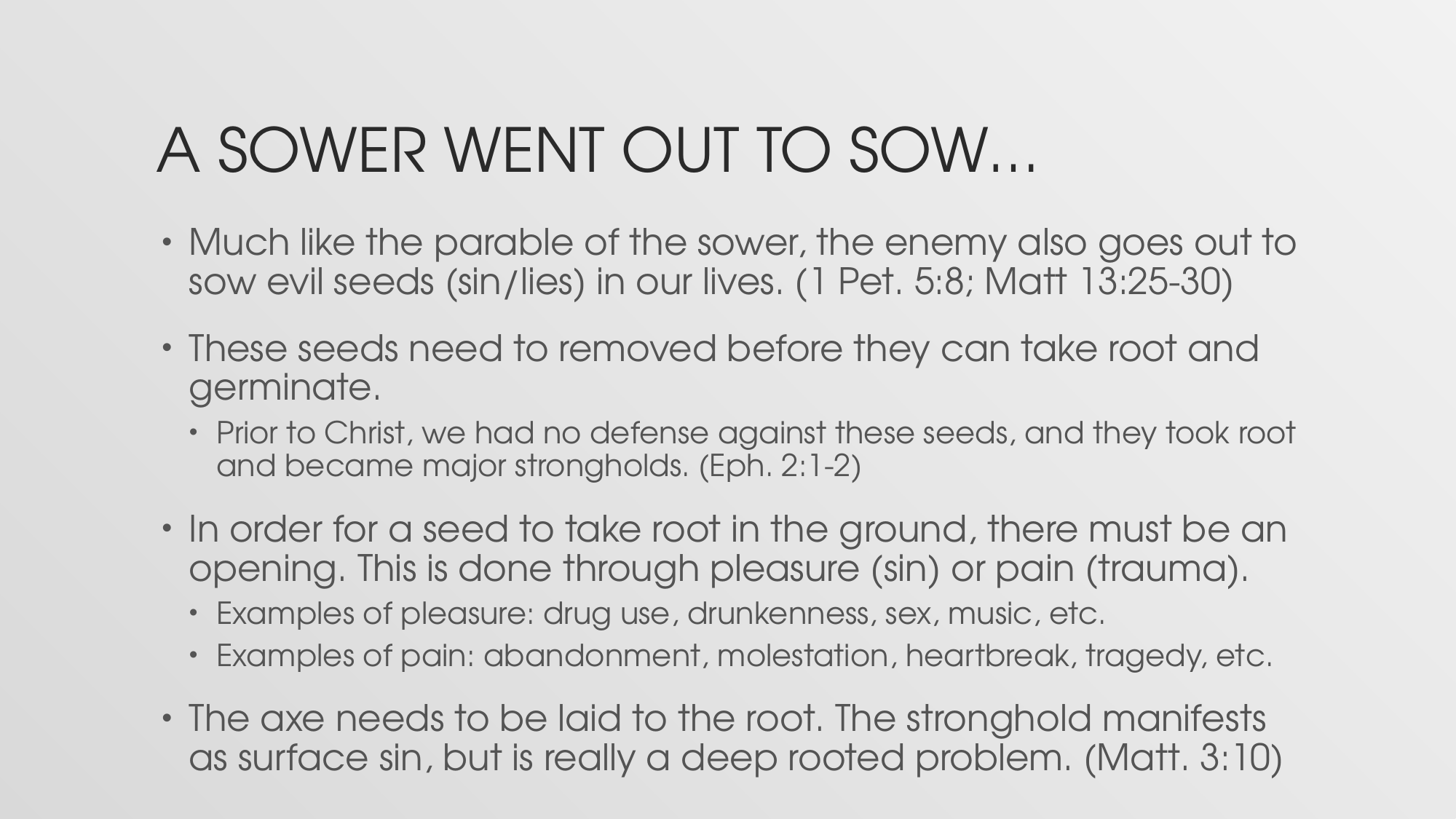

# A Sower Went Out to Sow…
Much like the parable of the sower, the enemy also goes out to sow evil seeds (sin/lies) in our lives. (1 Pet. 5:8; Matt 13:25-30)
These seeds need to removed before they can take root and germinate.
Prior to Christ, we had no defense against these seeds, and they took root and became major strongholds. (Eph. 2:1-2)
In order for a seed to take root in the ground, there must be an opening. This is done through pleasure (sin) or pain (trauma).
Examples of pleasure: drug use, drunkenness, sex, music, etc.
Examples of pain: abandonment, molestation, heartbreak, tragedy, etc.
The axe needs to be laid to the root. The stronghold manifests as surface sin, but is really a deep rooted problem. (Matt. 3:10)